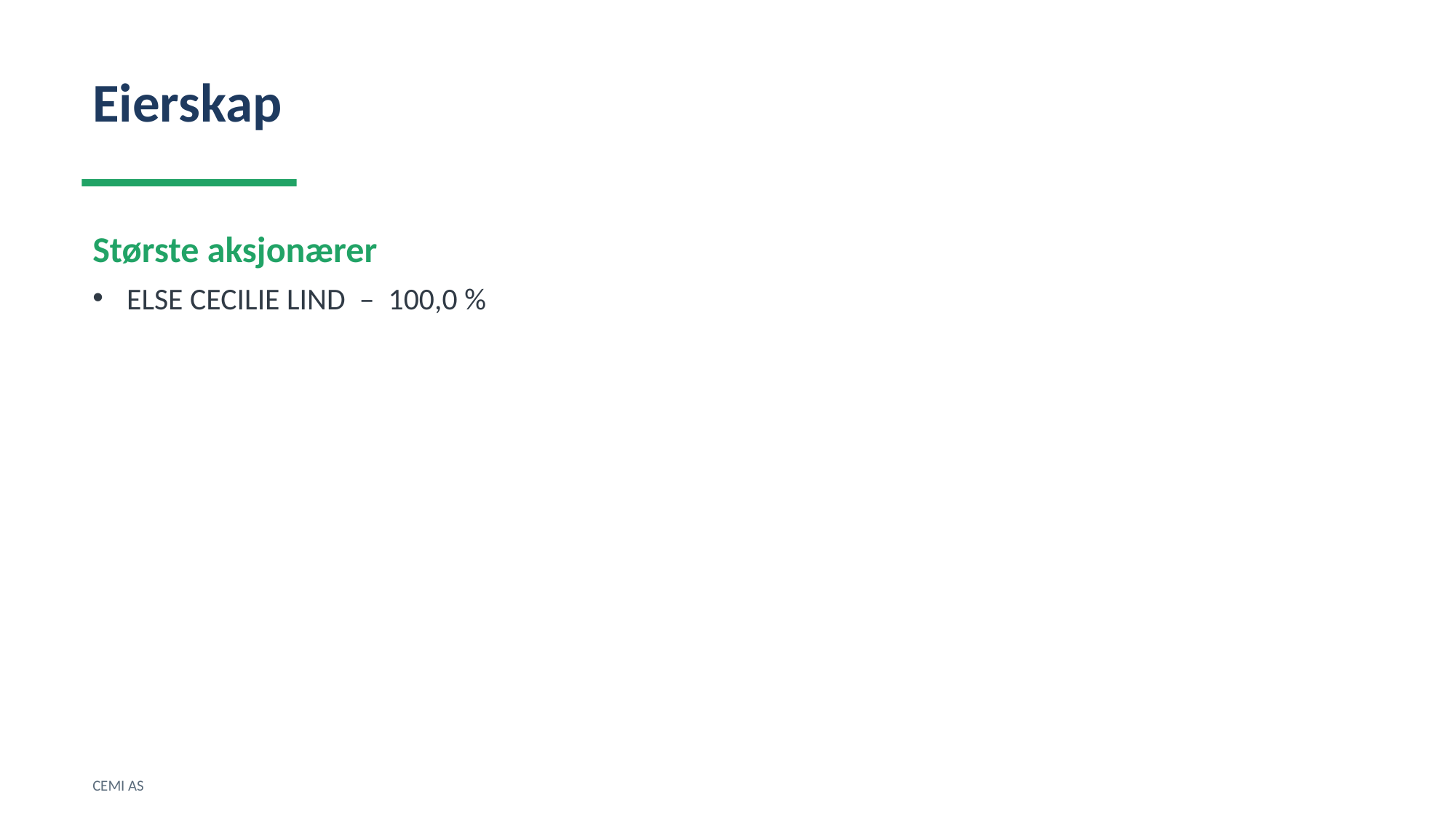

Eierskap

Største aksjonærer
ELSE CECILIE LIND  –  100,0 %
CEMI AS